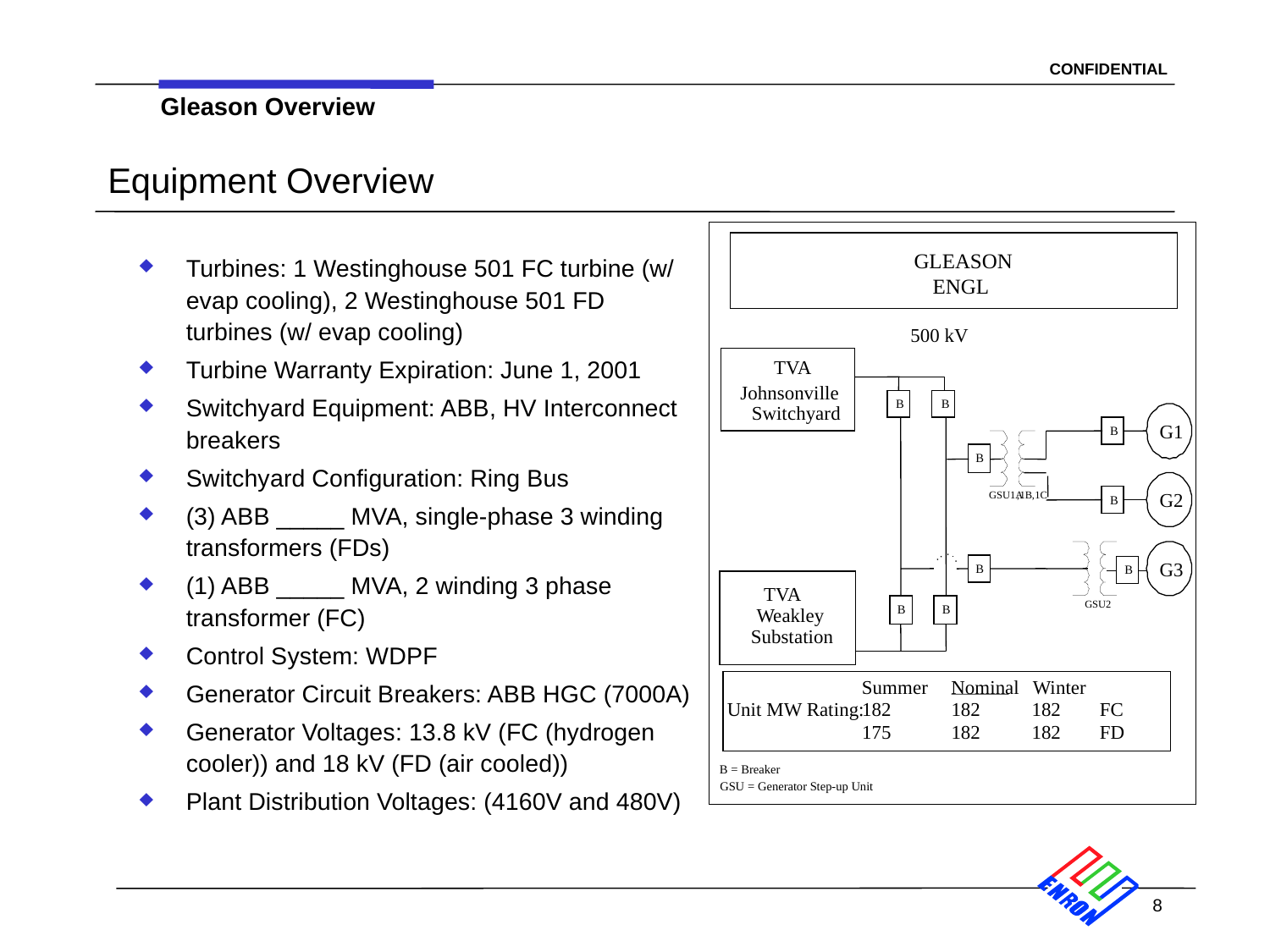

8
Gleason Overview
# Equipment Overview

GLEASON
ENGL

Turbines: 1 Westinghouse 501 FC turbine (w/ evap cooling), 2 Westinghouse 501 FD turbines (w/ evap cooling)
Turbine Warranty Expiration: June 1, 2001
Switchyard Equipment: ABB, HV Interconnect breakers
Switchyard Configuration: Ring Bus
(3) ABB _____ MVA, single-phase 3 winding transformers (FDs)
(1) ABB _____ MVA, 2 winding 3 phase transformer (FC)
Control System: WDPF
Generator Circuit Breakers: ABB HGC (7000A)
Generator Voltages: 13.8 kV (FC (hydrogen cooler)) and 18 kV (FD (air cooled))
Plant Distribution Voltages: (4160V and 480V)

500 kV

TVA

Johnsonville

B
B

Switchyard

G1

B

B

GSU1A
,1B,1C
G2

B

G3

B

B

TVA

GSU2

B
B
 Weakley

Substation

Summer
Nominal
Winter

Unit MW Rating:
182
182
182        FC

175
182
182        FD

B = Breaker

GSU = Generator Step-up Unit